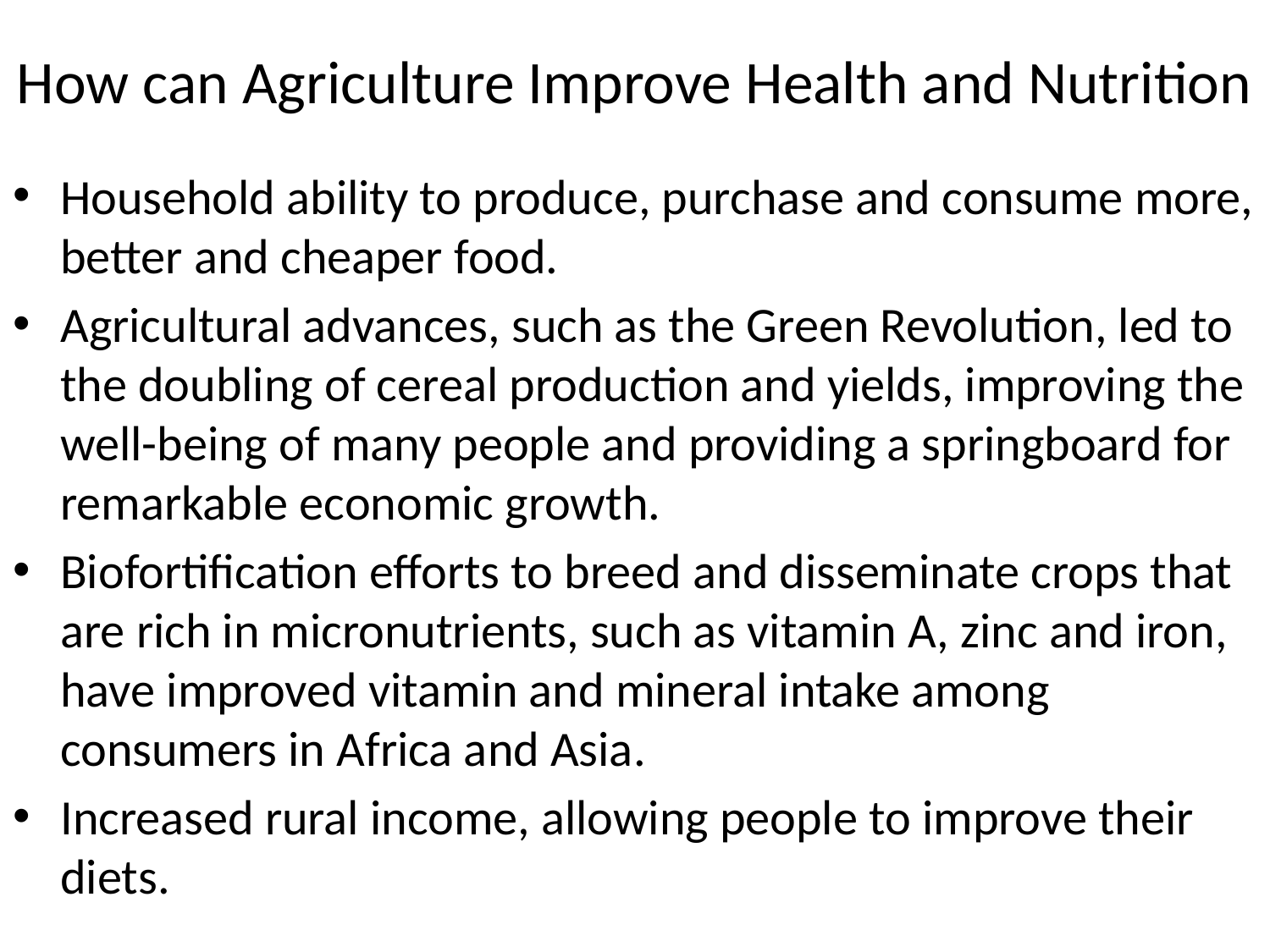

# How can Agriculture Improve Health and Nutrition
Household ability to produce, purchase and consume more, better and cheaper food.
Agricultural advances, such as the Green Revolution, led to the doubling of cereal production and yields, improving the well-being of many people and providing a springboard for remarkable economic growth.
Biofortification efforts to breed and disseminate crops that are rich in micronutrients, such as vitamin A, zinc and iron, have improved vitamin and mineral intake among consumers in Africa and Asia.
Increased rural income, allowing people to improve their diets.